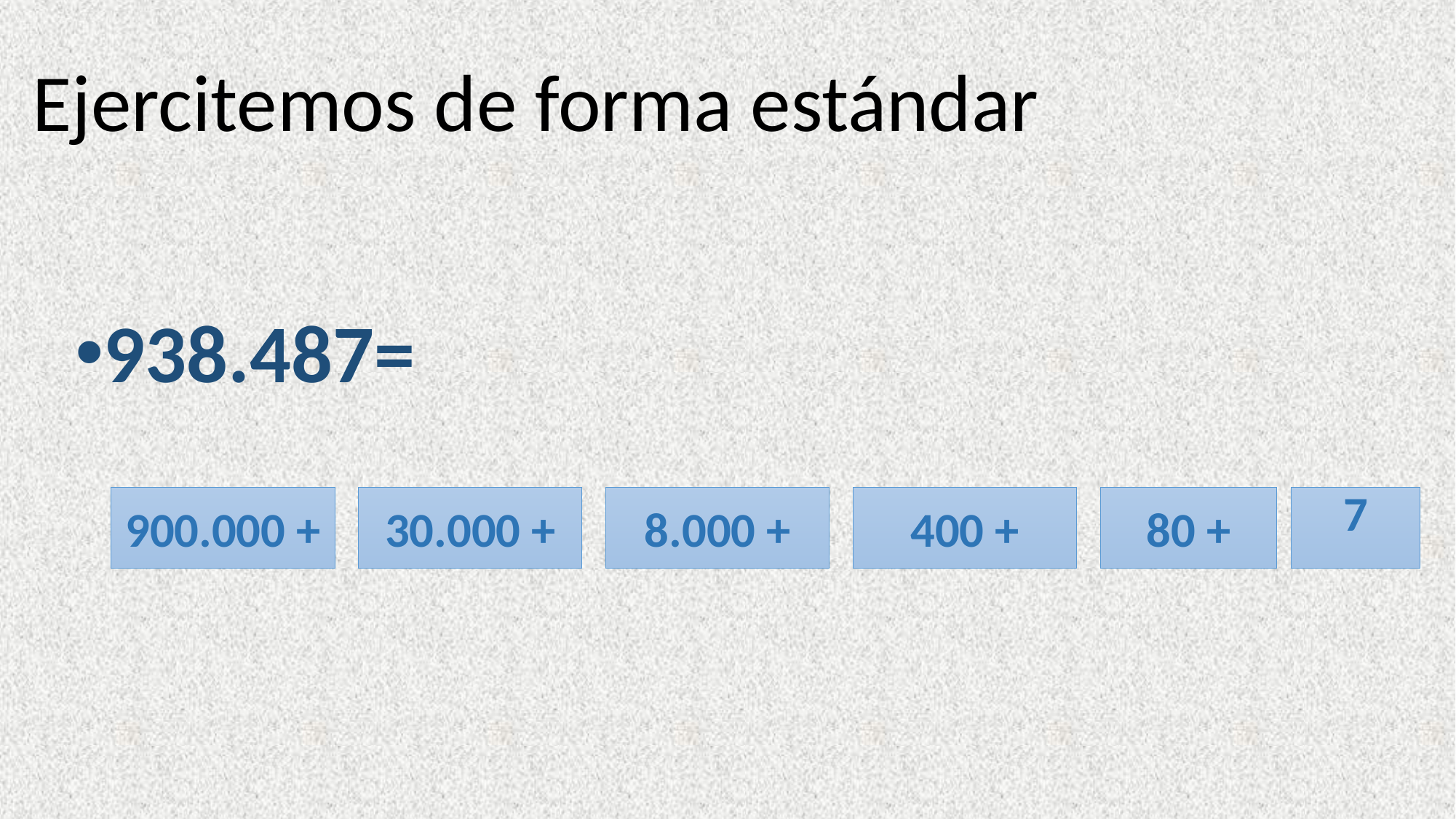

# Ejercitemos de forma estándar
938.487=

900.000 +
30.000 +
8.000 +
400 +
80 +
7